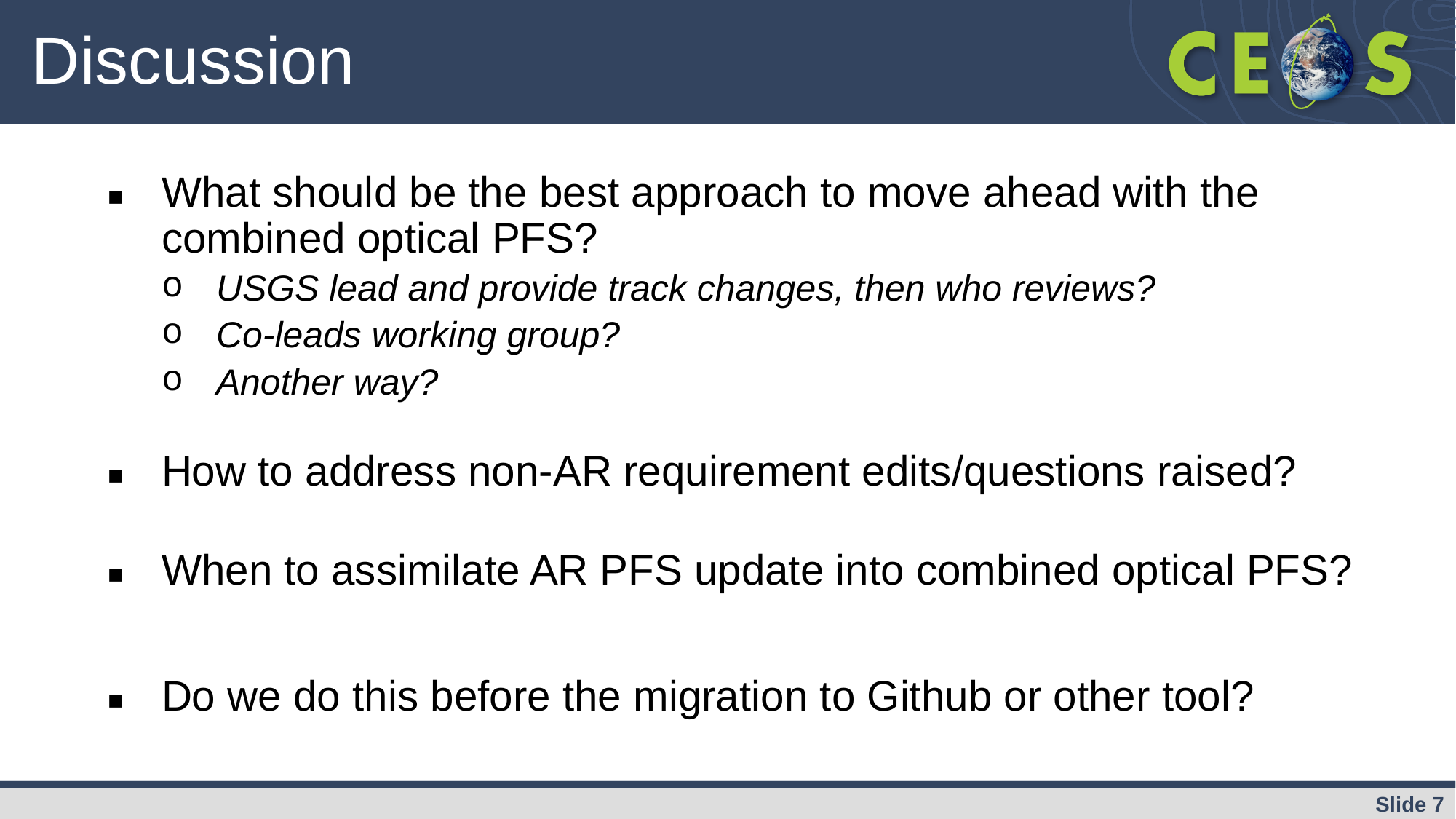

# Discussion
What should be the best approach to move ahead with the combined optical PFS?
USGS lead and provide track changes, then who reviews?
Co-leads working group?
Another way?
How to address non-AR requirement edits/questions raised?
When to assimilate AR PFS update into combined optical PFS?

Do we do this before the migration to Github or other tool?